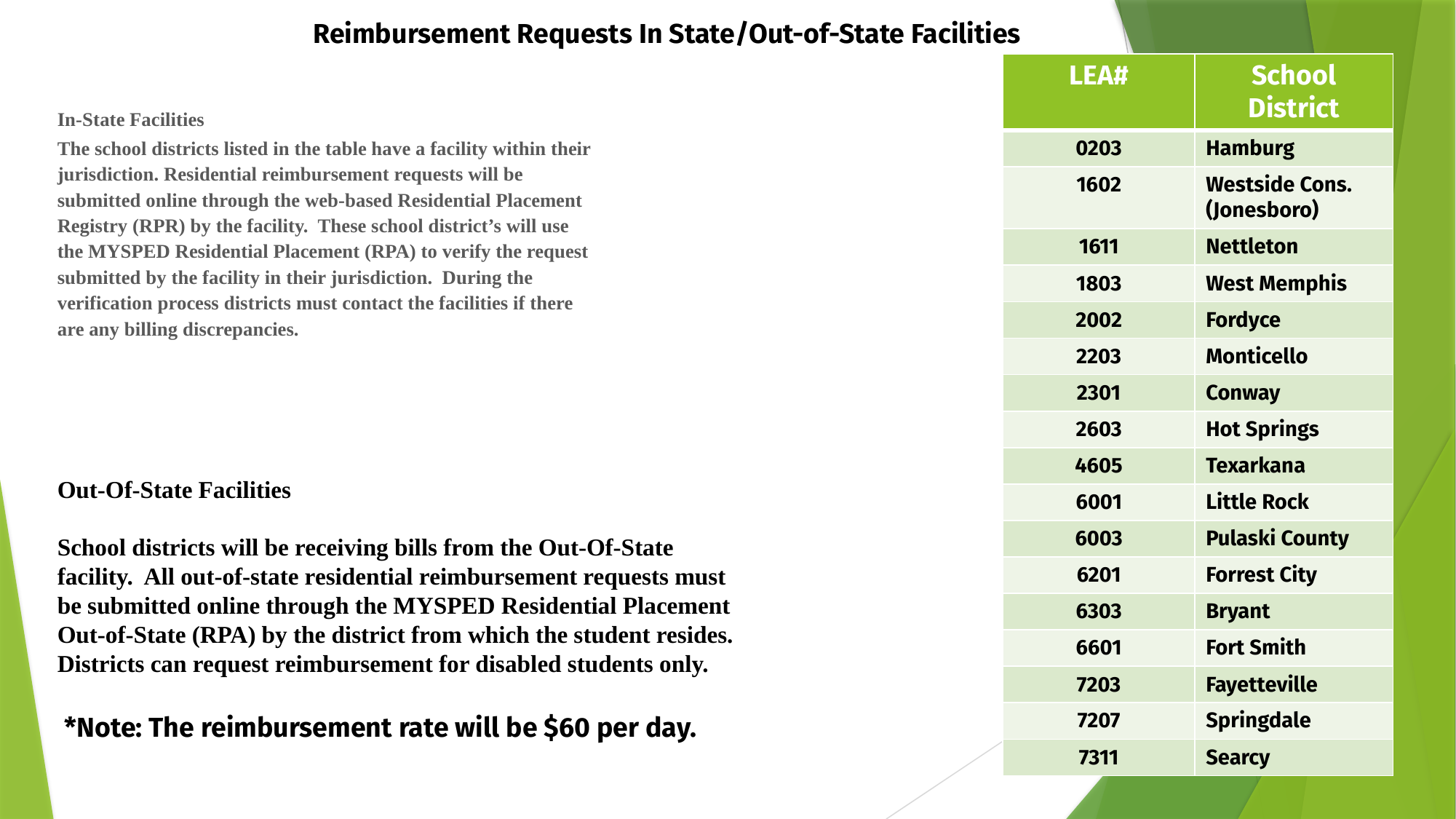

Reimbursement Requests In State/Out-of-State Facilities
Reimbursement Requests In State/Out-of-State Facilities
| LEA# | School District |
| --- | --- |
| 0203 | Hamburg |
| 1602 | Westside Cons. (Jonesboro) |
| 1611 | Nettleton |
| 1803 | West Memphis |
| 2002 | Fordyce |
| 2203 | Monticello |
| 2301 | Conway |
| 2603 | Hot Springs |
| 4605 | Texarkana |
| 6001 | Little Rock |
| 6003 | Pulaski County |
| 6201 | Forrest City |
| 6303 | Bryant |
| 6601 | Fort Smith |
| 7203 | Fayetteville |
| 7207 | Springdale |
| 7311 | Searcy |
In-State Facilities
The school districts listed in the table have a facility within their jurisdiction. Residential reimbursement requests will be submitted online through the web-based Residential Placement Registry (RPR) by the facility.  These school district’s will use the MYSPED Residential Placement (RPA) to verify the request submitted by the facility in their jurisdiction.  During the verification process districts must contact the facilities if there are any billing discrepancies.

Out-Of-State Facilities

School districts will be receiving bills from the Out-Of-State facility.  All out-of-state residential reimbursement requests must be submitted online through the MYSPED Residential Placement Out-of-State (RPA) by the district from which the student resides. Districts can request reimbursement for disabled students only.

 *Note: The reimbursement rate will be $60 per day.

3